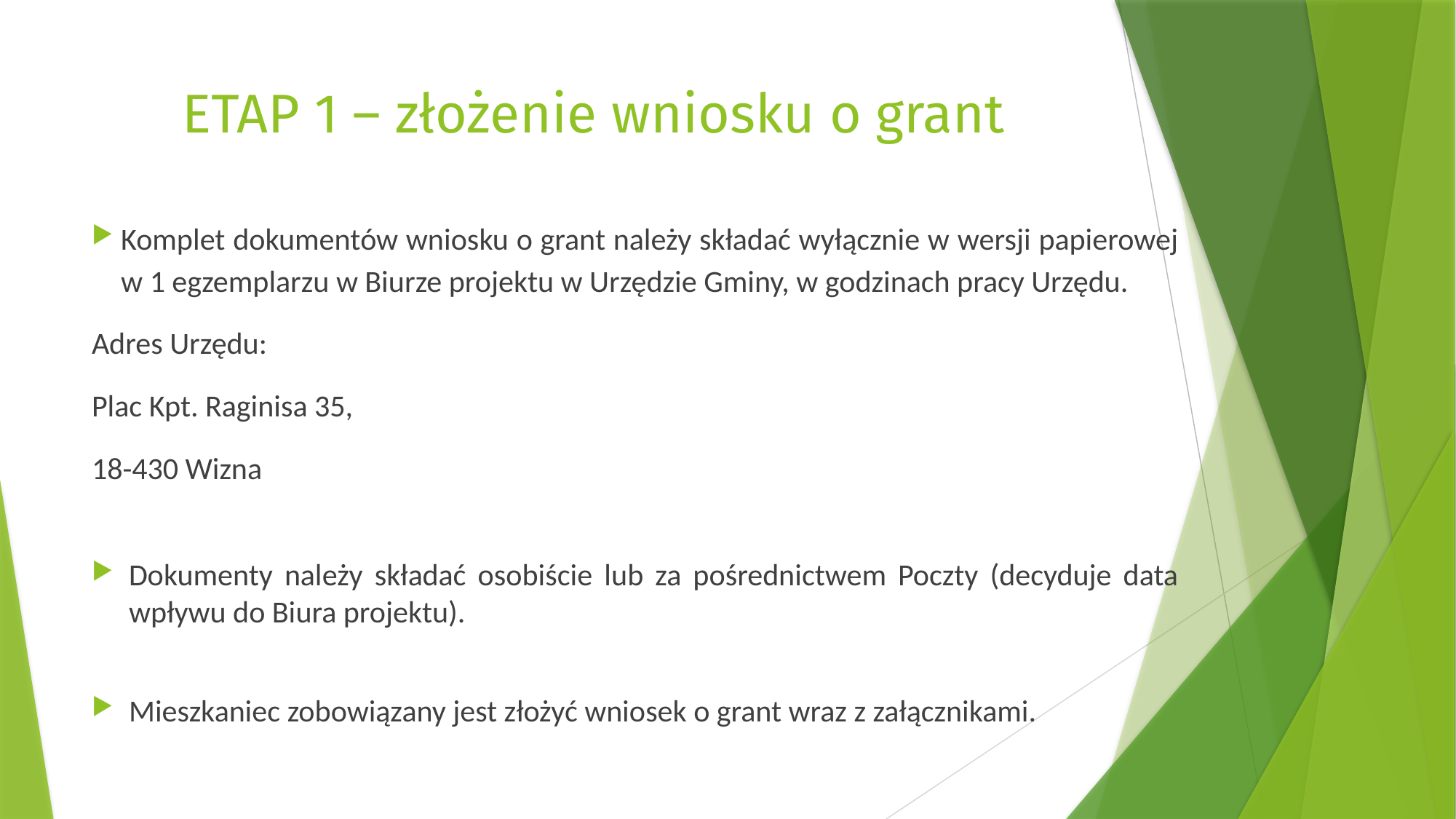

# ETAP 1 – złożenie wniosku o grant
Komplet dokumentów wniosku o grant należy składać wyłącznie w wersji papierowej w 1 egzemplarzu w Biurze projektu w Urzędzie Gminy, w godzinach pracy Urzędu.
Adres Urzędu:
Plac Kpt. Raginisa 35,
18-430 Wizna

Dokumenty należy składać osobiście lub za pośrednictwem Poczty (decyduje data wpływu do Biura projektu).

Mieszkaniec zobowiązany jest złożyć wniosek o grant wraz z załącznikami.